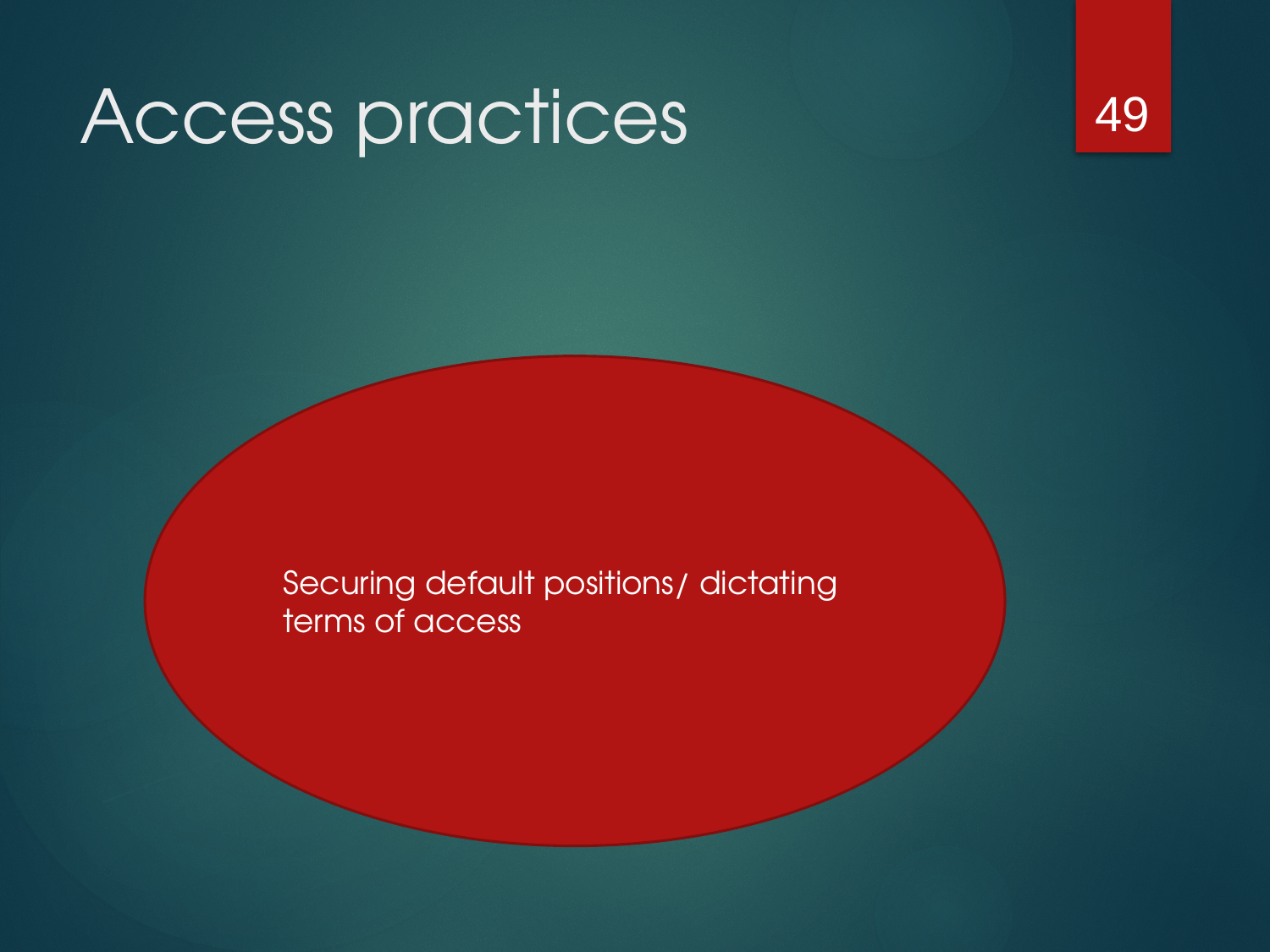

49
# Access practices

Securing default positions/ dictating terms of access